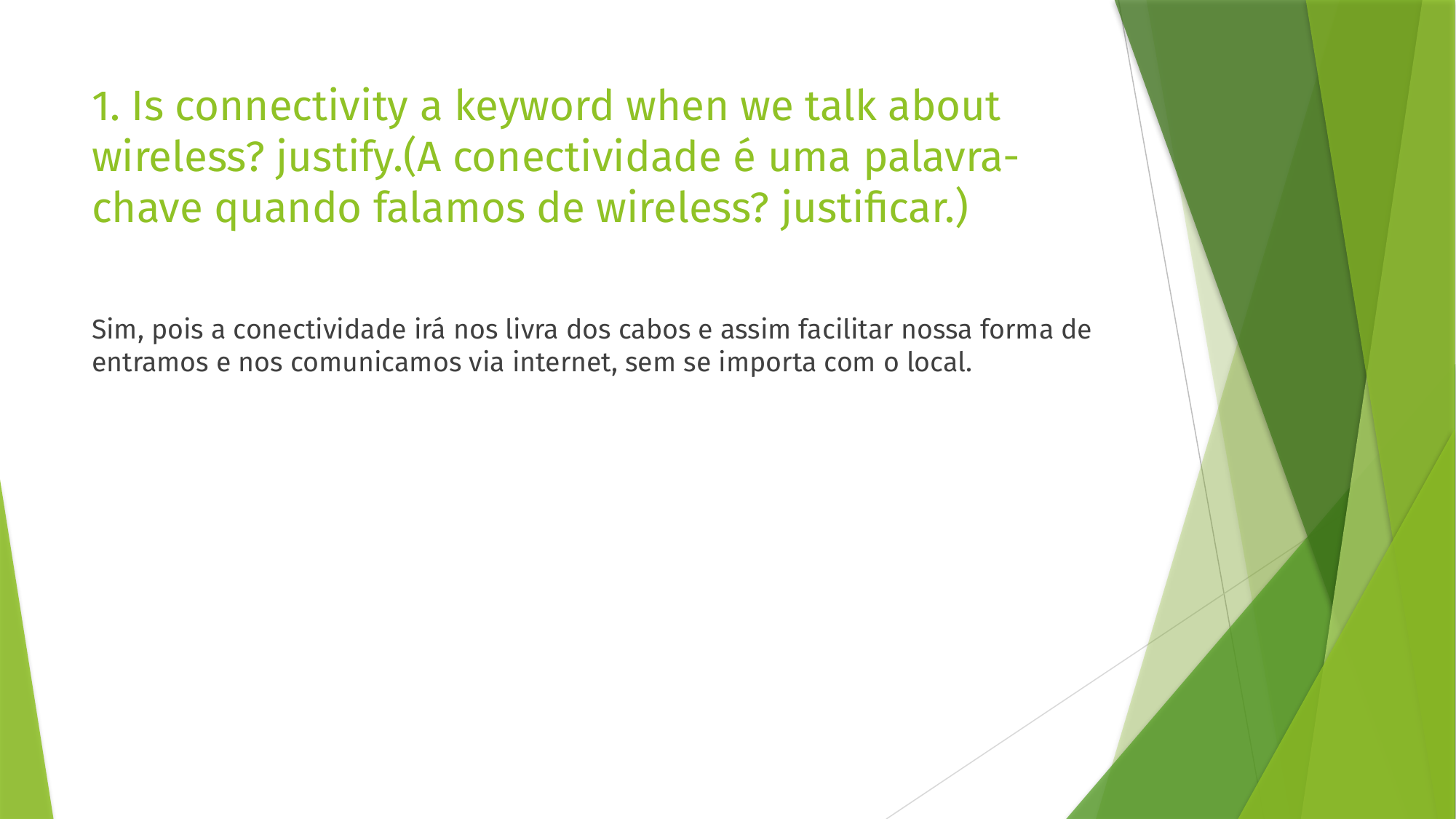

# 1. Is connectivity a keyword when we talk about wireless? justify.(A conectividade é uma palavra-chave quando falamos de wireless? justificar.)

Sim, pois a conectividade irá nos livra dos cabos e assim facilitar nossa forma de entramos e nos comunicamos via internet, sem se importa com o local.